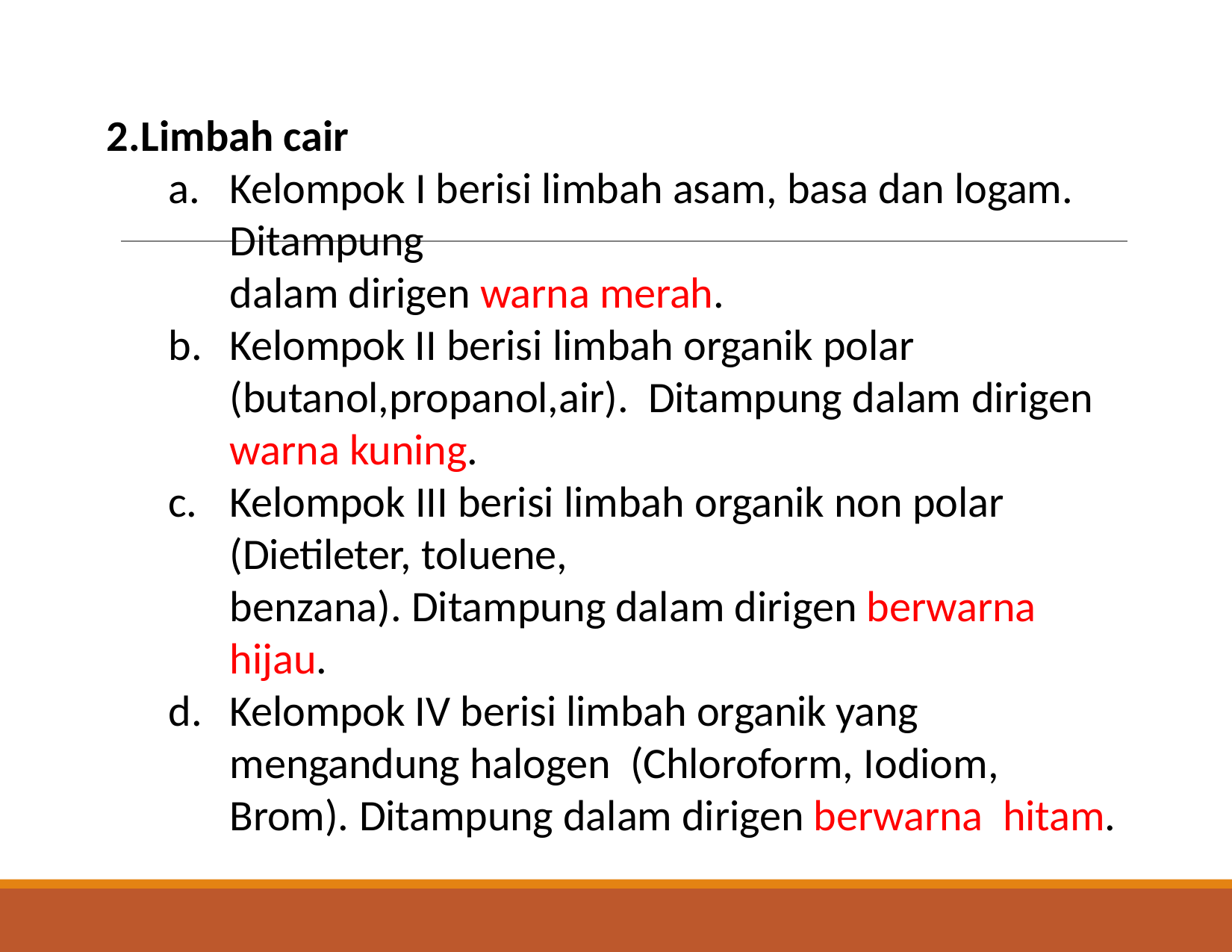

Limbah cair
Kelompok I berisi limbah asam, basa dan logam. Ditampung
dalam dirigen warna merah.
Kelompok II berisi limbah organik polar (butanol,propanol,air).  Ditampung dalam dirigen warna kuning.
Kelompok III berisi limbah organik non polar (Dietileter, toluene,
benzana). Ditampung dalam dirigen berwarna hijau.
Kelompok IV berisi limbah organik yang mengandung halogen  (Chloroform, Iodiom, Brom). Ditampung dalam dirigen berwarna  hitam.